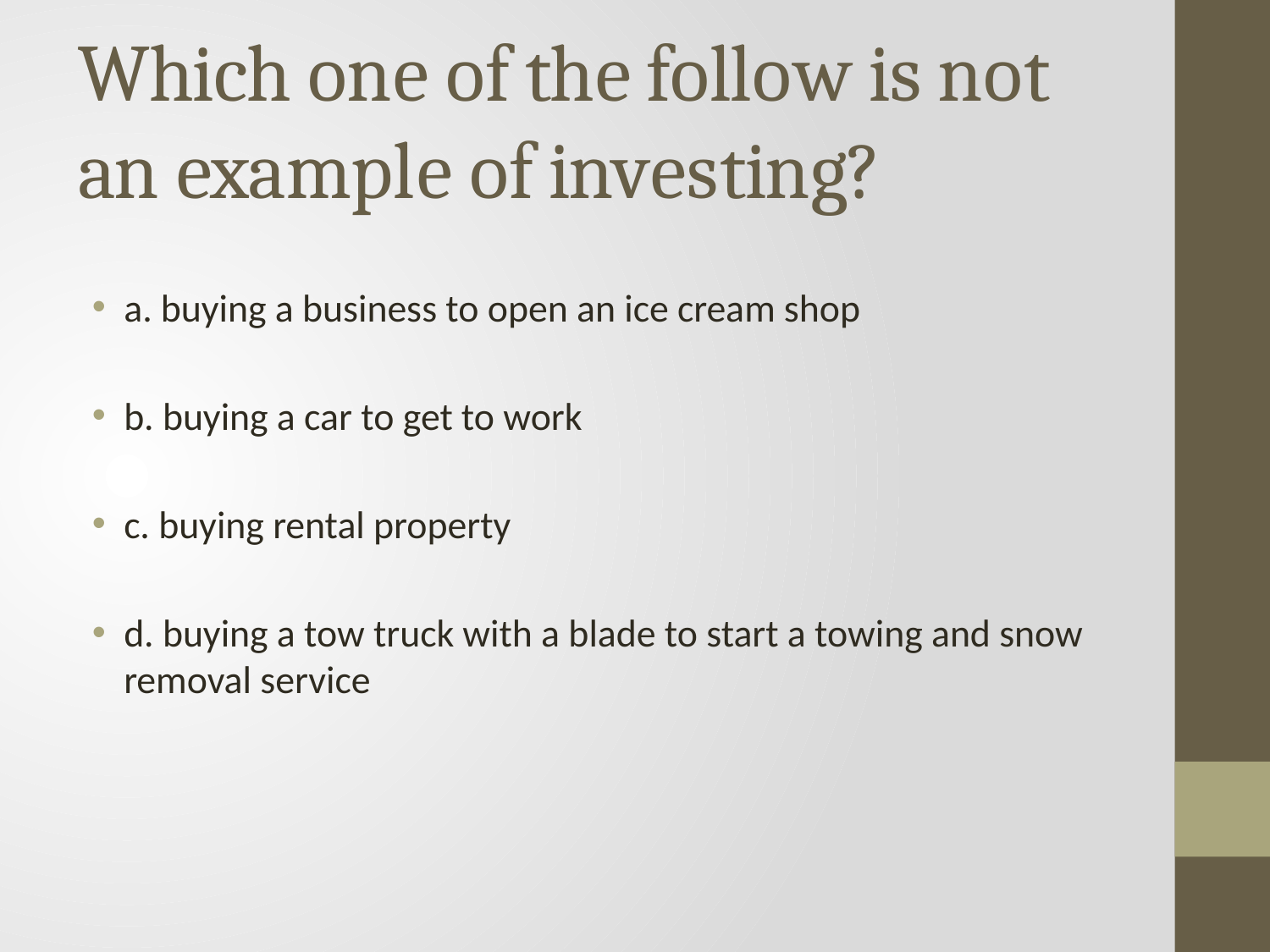

# Which one of the follow is not an example of investing?

a. buying a business to open an ice cream shop

b. buying a car to get to work

c. buying rental property

d. buying a tow truck with a blade to start a towing and snow removal service